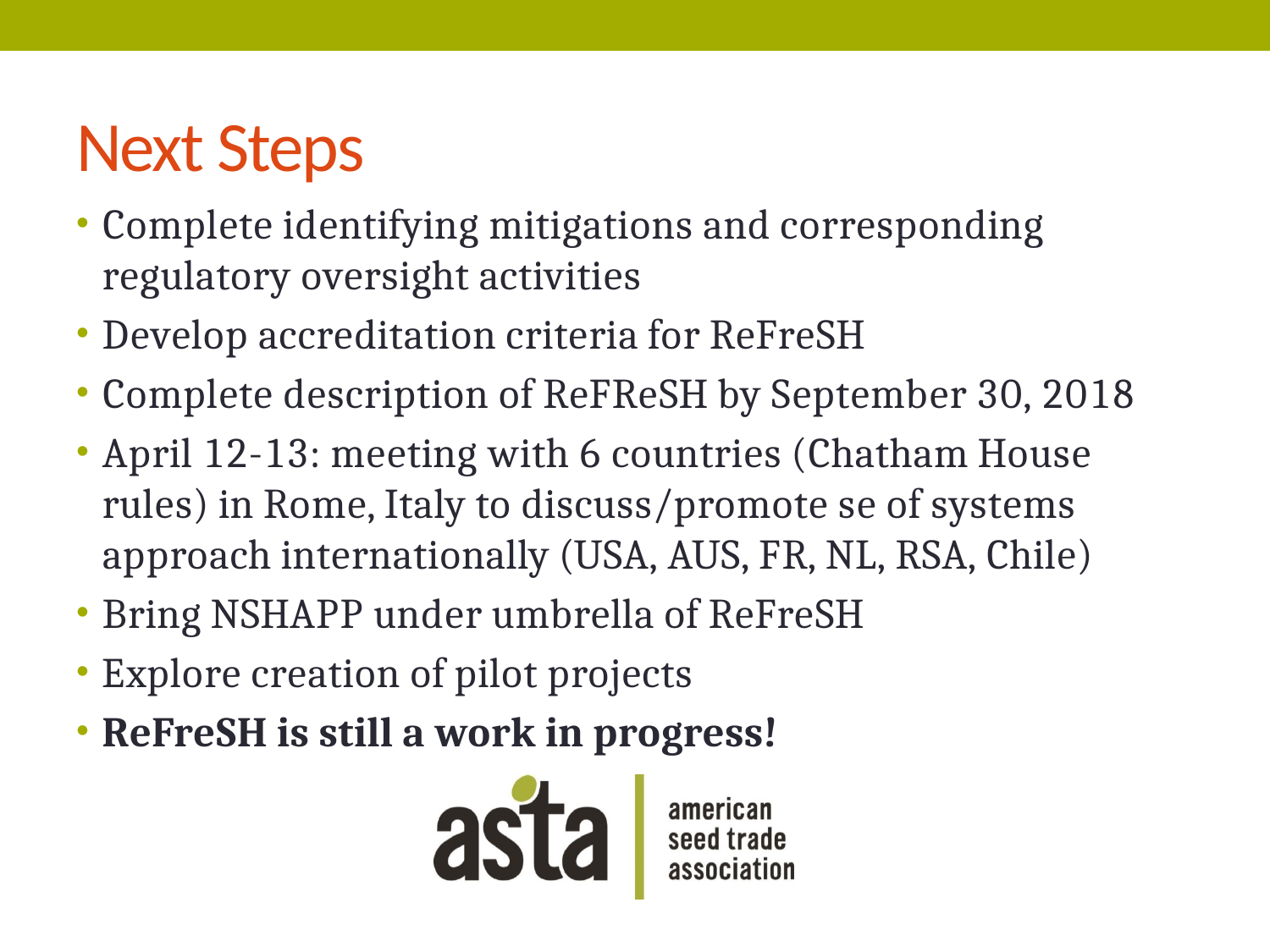

# Next Steps
Complete identifying mitigations and corresponding regulatory oversight activities
Develop accreditation criteria for ReFreSH
Complete description of ReFReSH by September 30, 2018
April 12-13: meeting with 6 countries (Chatham House rules) in Rome, Italy to discuss/promote se of systems approach internationally (USA, AUS, FR, NL, RSA, Chile)
Bring NSHAPP under umbrella of ReFreSH
Explore creation of pilot projects
ReFreSH is still a work in progress!